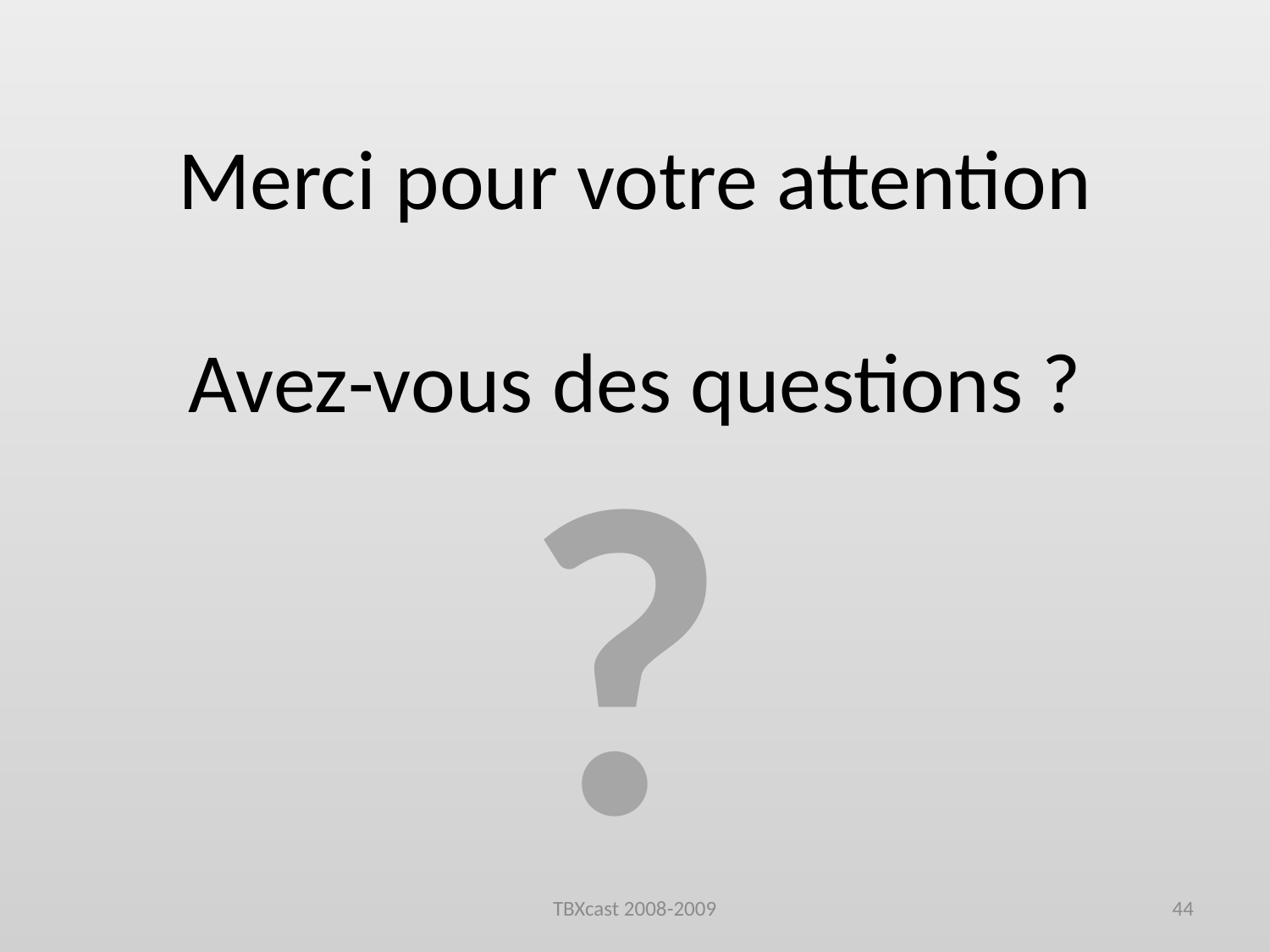

Merci pour votre attention

Avez-vous des questions ?
?
TBXcast 2008-2009
44